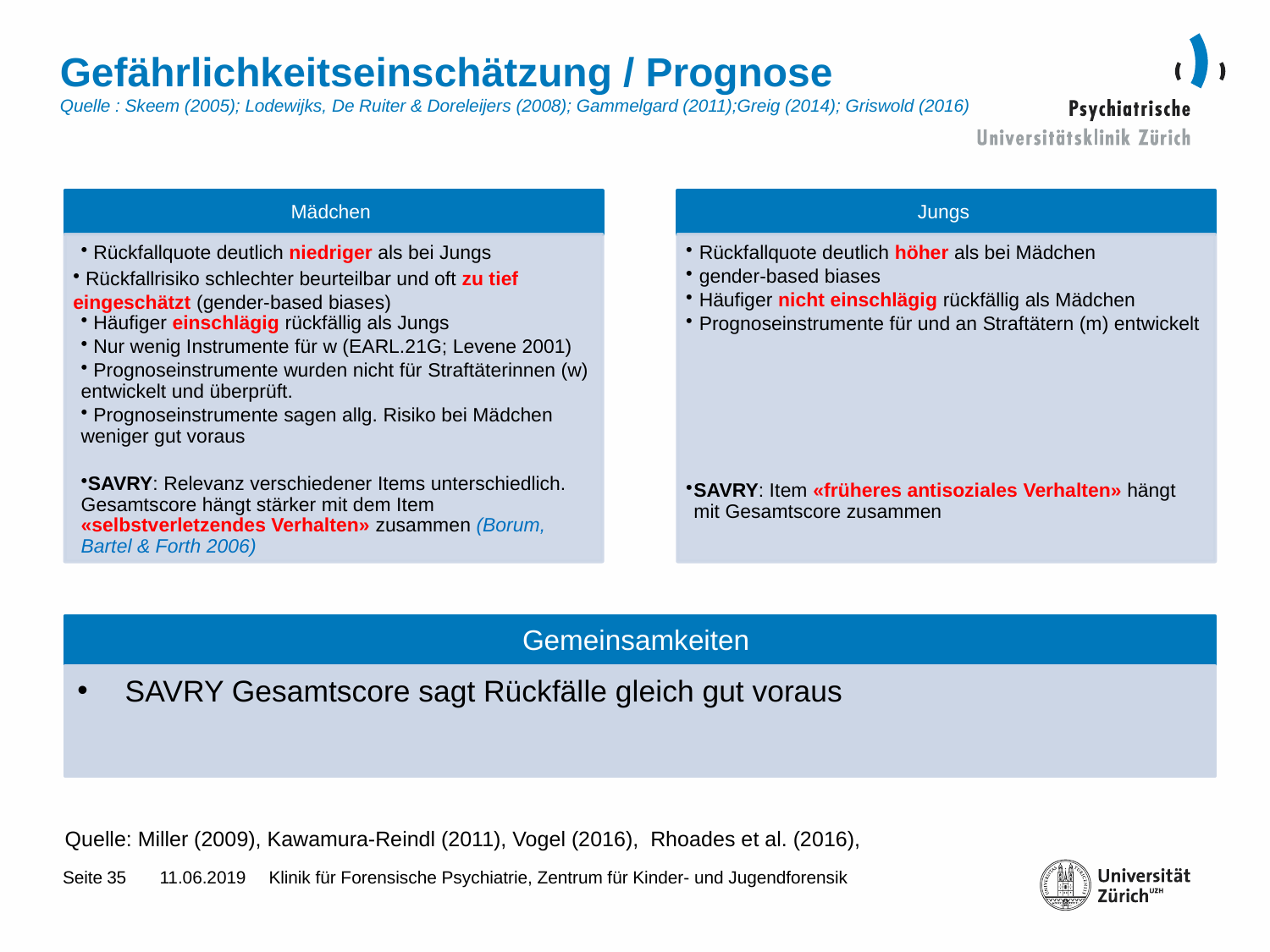

# Gefährlichkeitseinschätzung / Prognose Quelle : Skeem (2005); Lodewijks, De Ruiter & Doreleijers (2008); Gammelgard (2011);Greig (2014); Griswold (2016)
Mädchen
 Rückfallquote deutlich niedriger als bei Jungs
 Rückfallrisiko schlechter beurteilbar und oft zu tief eingeschätzt (gender-based biases)
 Häufiger einschlägig rückfällig als Jungs
 Nur wenig Instrumente für w (EARL.21G; Levene 2001)
 Prognoseinstrumente wurden nicht für Straftäterinnen (w) entwickelt und überprüft.
 Prognoseinstrumente sagen allg. Risiko bei Mädchen weniger gut voraus

SAVRY: Relevanz verschiedener Items unterschiedlich. Gesamtscore hängt stärker mit dem Item «selbstverletzendes Verhalten» zusammen (Borum, Bartel & Forth 2006)
Jungs
 Rückfallquote deutlich höher als bei Mädchen
 gender-based biases
 Häufiger nicht einschlägig rückfällig als Mädchen
 Prognoseinstrumente für und an Straftätern (m) entwickelt

SAVRY: Item «früheres antisoziales Verhalten» hängt mit Gesamtscore zusammen

Gemeinsamkeiten
SAVRY Gesamtscore sagt Rückfälle gleich gut voraus

Quelle: Miller (2009), Kawamura-Reindl (2011), Vogel (2016),  Rhoades et al. (2016),
35